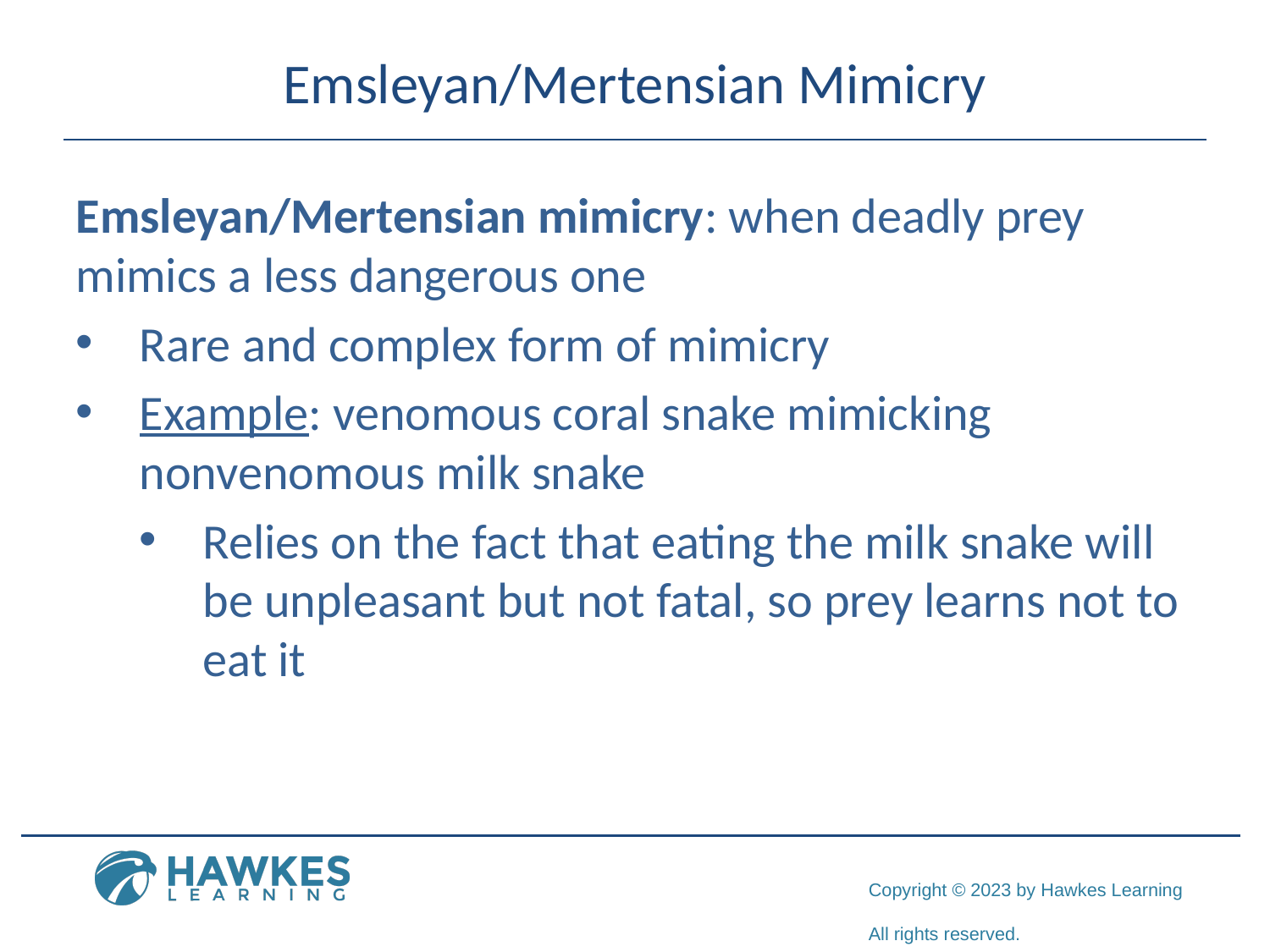

# Emsleyan/Mertensian Mimicry
Emsleyan/Mertensian mimicry: when deadly prey mimics a less dangerous one
Rare and complex form of mimicry
Example: venomous coral snake mimicking nonvenomous milk snake
Relies on the fact that eating the milk snake will be unpleasant but not fatal, so prey learns not to eat it